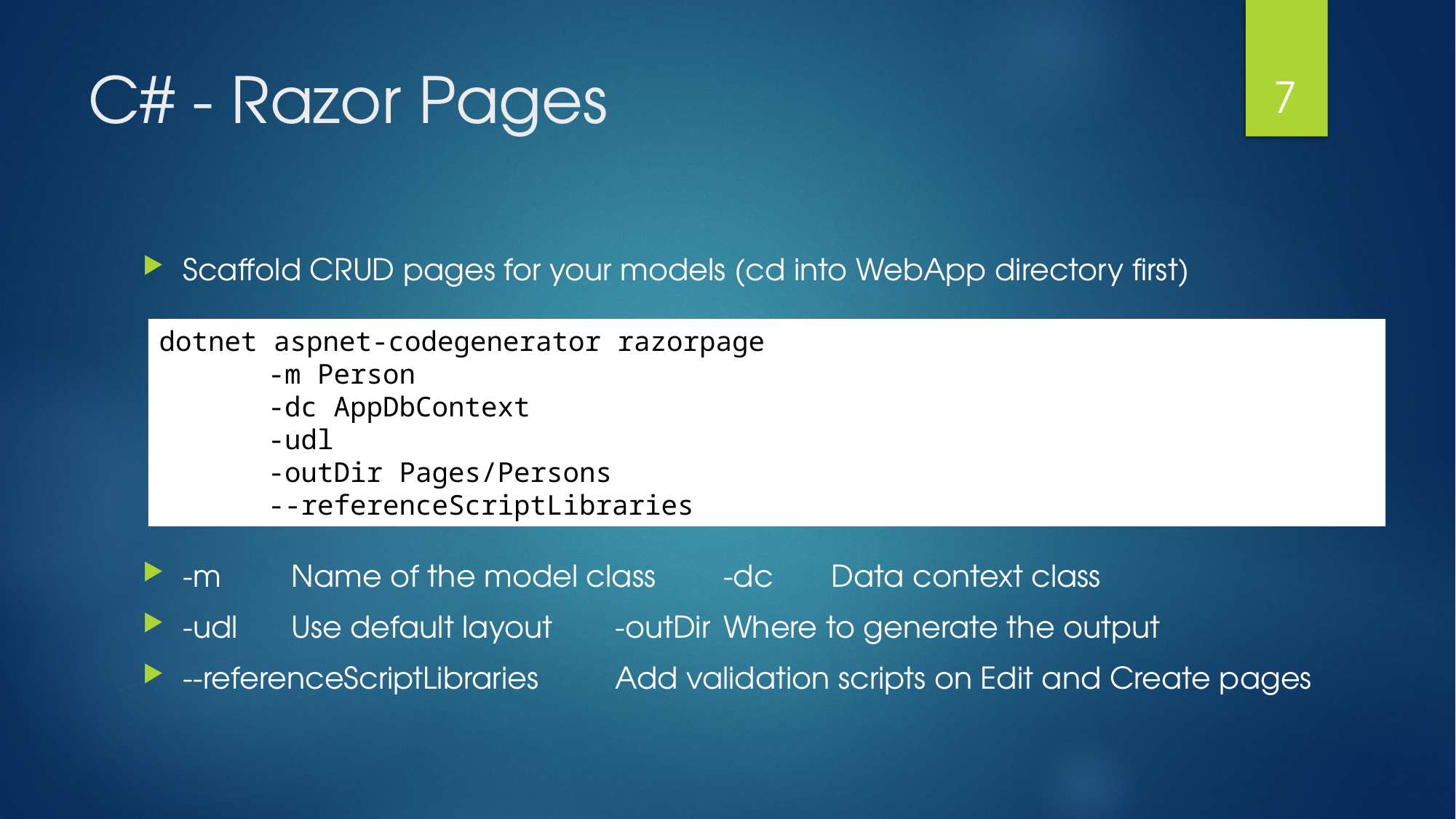

7
# C# - Razor Pages
Scaffold CRUD pages for your models (cd into WebApp directory first)

-m	Name of the model class		-dc		Data context class
-udl	Use default layout				-outDir	Where to generate the output
--referenceScriptLibraries	Add validation scripts on Edit and Create pages
dotnet aspnet-codegenerator razorpage
	-m Person
	-dc AppDbContext
	-udl
	-outDir Pages/Persons
	--referenceScriptLibraries